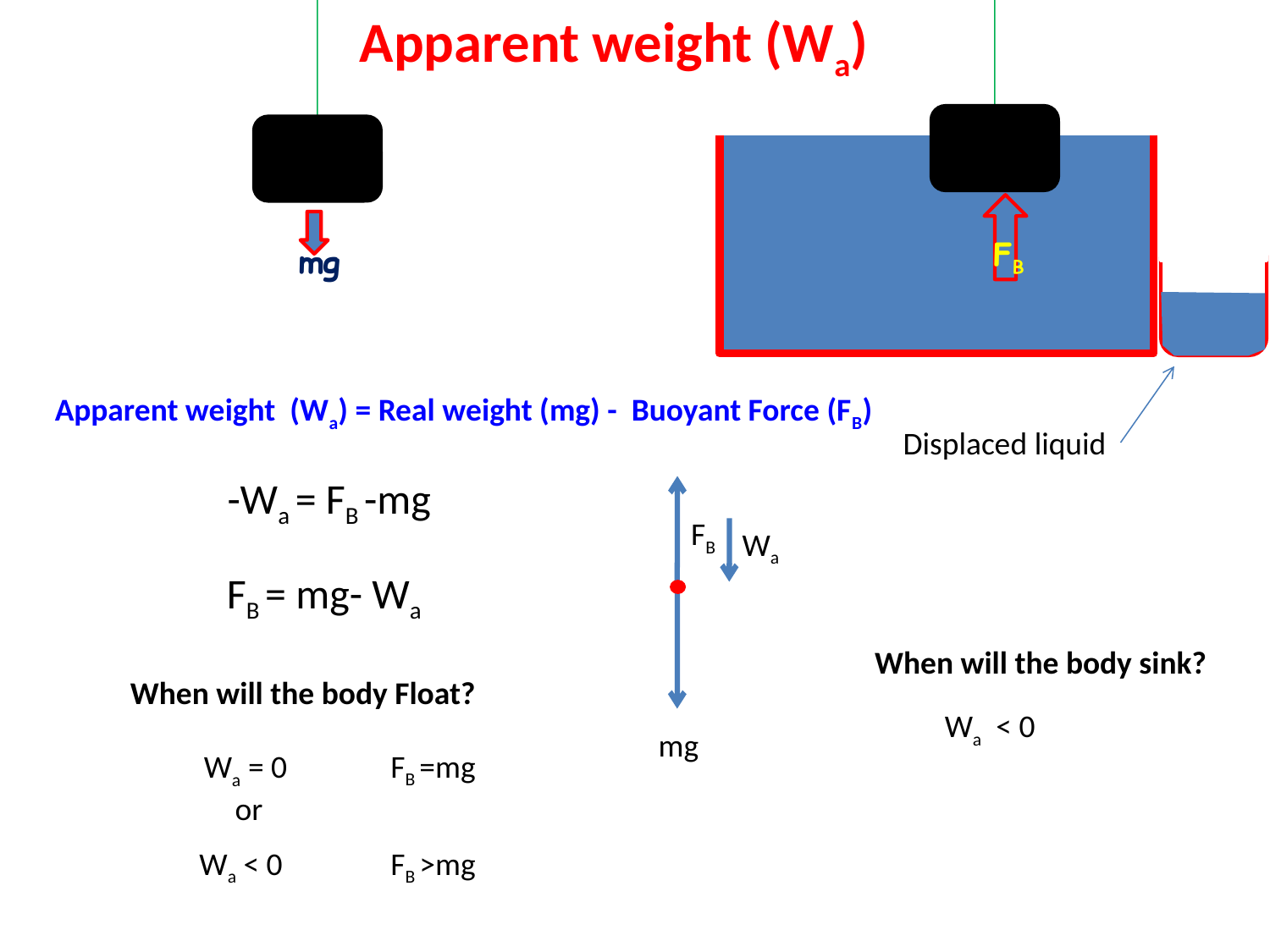

Apparent weight (Wa)

FB

Displaced liquid

mg
Apparent weight  (Wa) = Real weight (mg) -  Buoyant Force (FB)
-Wa = FB -mg
FB

mg
Wa
FB = mg- Wa
When will the body sink?
When will the body Float?
Wa  < 0
FB =mg
Wa = 0
or
Wa < 0
FB >mg